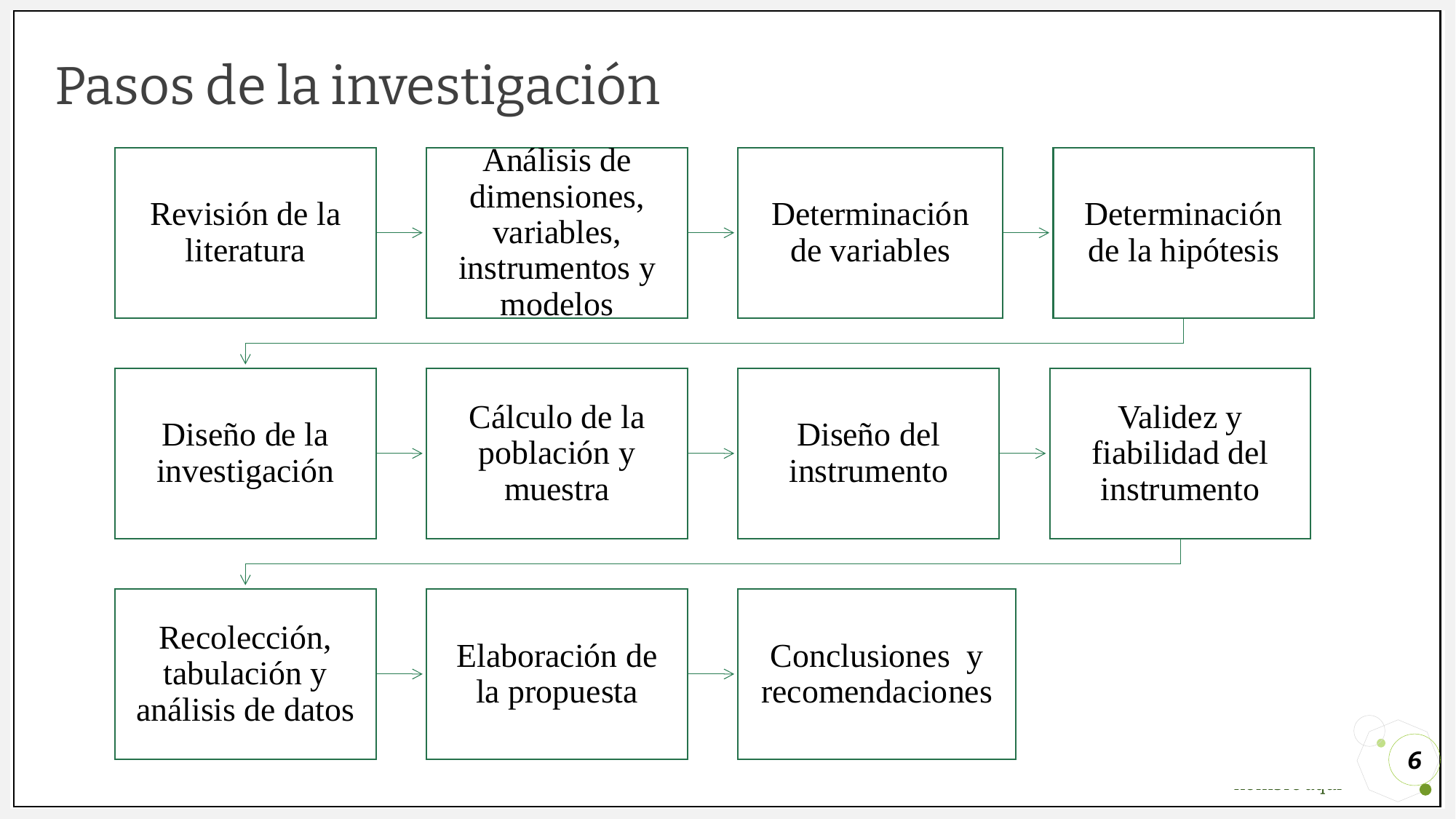

# Pasos de la investigación

Revisión de la literatura

Análisis de dimensiones, variables, instrumentos y modelos

Determinación de variables

Determinación de la hipótesis

Diseño de la investigación

Cálculo de la población y muestra

Diseño del instrumento

Validez y fiabilidad del instrumento

Recolección, tabulación y análisis de datos

Elaboración de la propuesta
Conclusiones  y recomendaciones
6